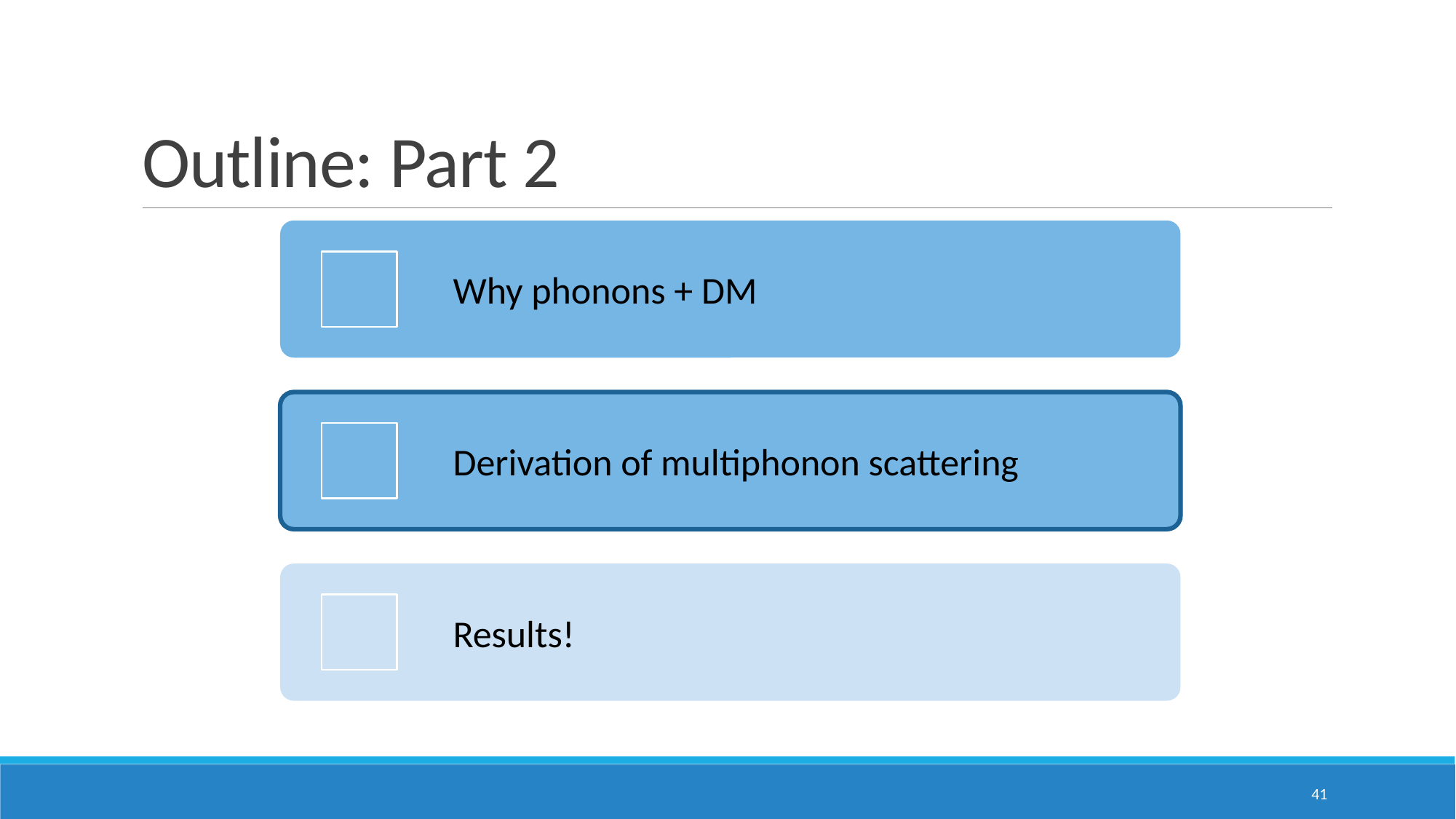

# Outline: Part 2
Why phonons + DM
Derivation of multiphonon scattering
Results!
41